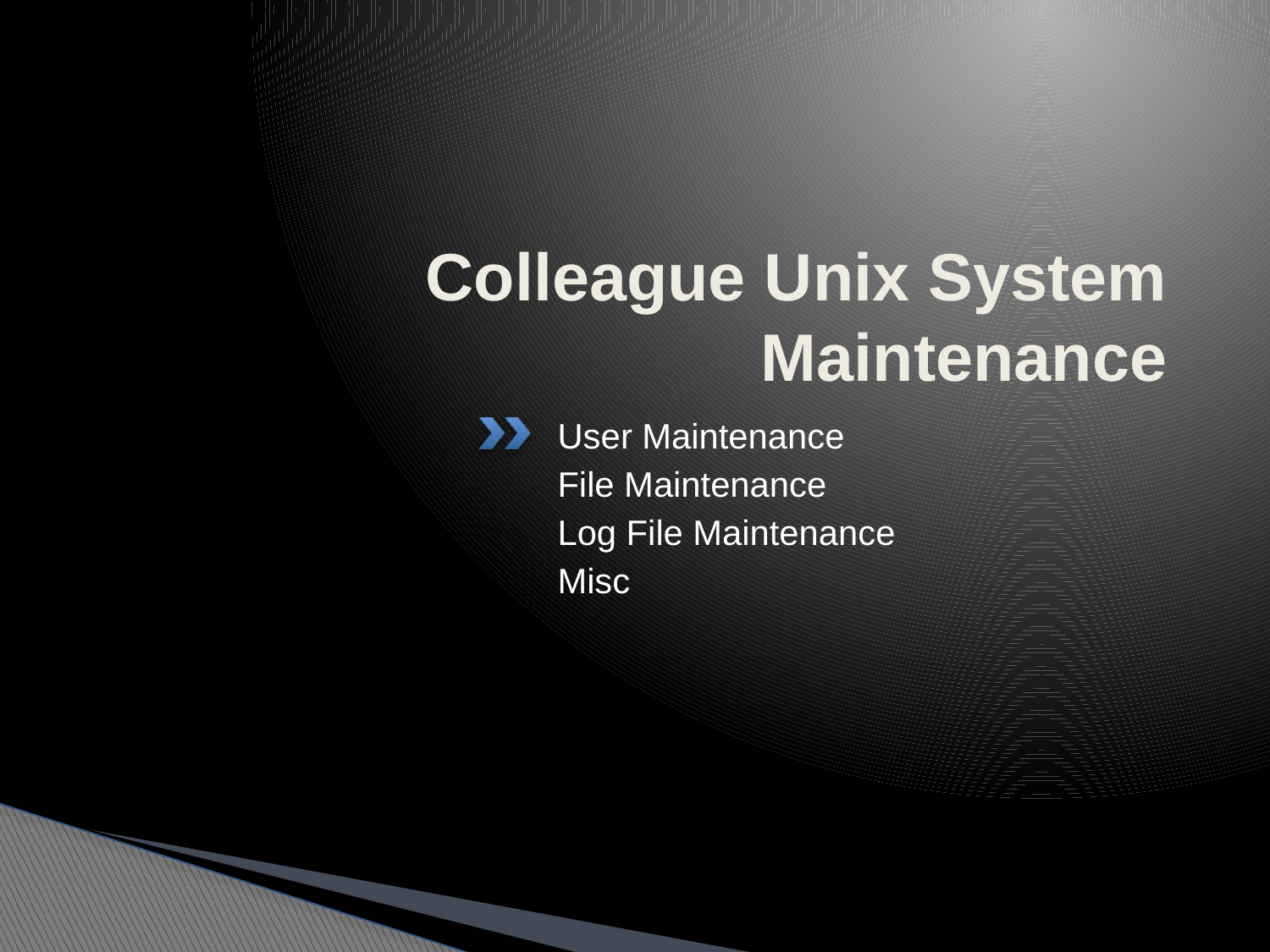

# Colleague Unix System Maintenance
User Maintenance
File Maintenance
Log File Maintenance
Misc